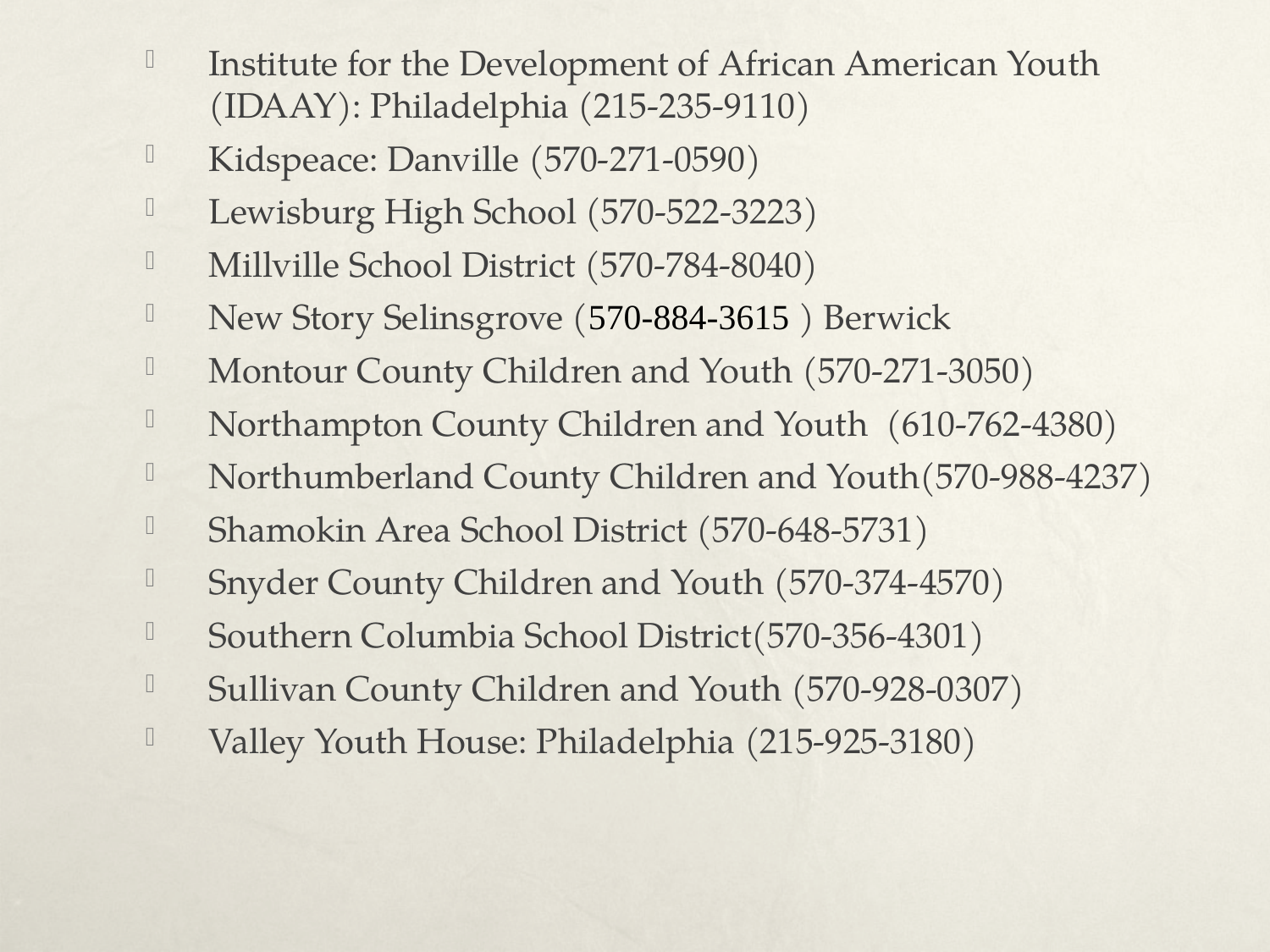

Institute for the Development of African American Youth (IDAAY): Philadelphia (215-235-9110)
Kidspeace: Danville (570-271-0590)
Lewisburg High School (570-522-3223)
Millville School District (570-784-8040)
New Story Selinsgrove (570-884-3615 ) Berwick
Montour County Children and Youth (570-271-3050)
Northampton County Children and Youth  (610-762-4380)
Northumberland County Children and Youth(570-988-4237)
Shamokin Area School District (570-648-5731)
Snyder County Children and Youth (570-374-4570)
Southern Columbia School District(570-356-4301)
Sullivan County Children and Youth (570-928-0307)
Valley Youth House: Philadelphia (215-925-3180)